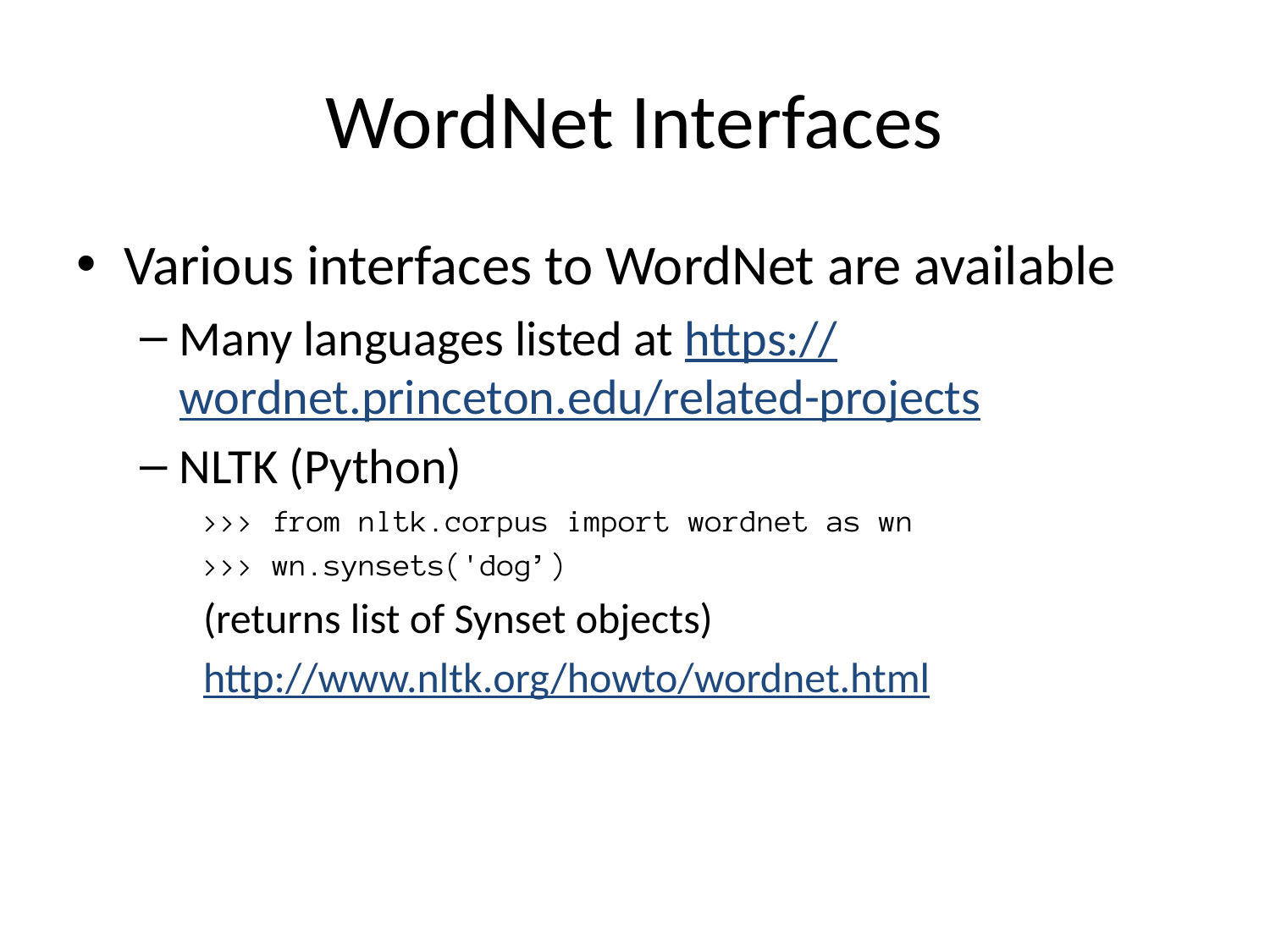

# WordNet Interfaces
Various interfaces to WordNet are available
Many languages listed at https://wordnet.princeton.edu/related-projects
NLTK (Python)
>>> from nltk.corpus import wordnet as wn
>>> wn.synsets('dog’)
(returns list of Synset objects)
http://www.nltk.org/howto/wordnet.html